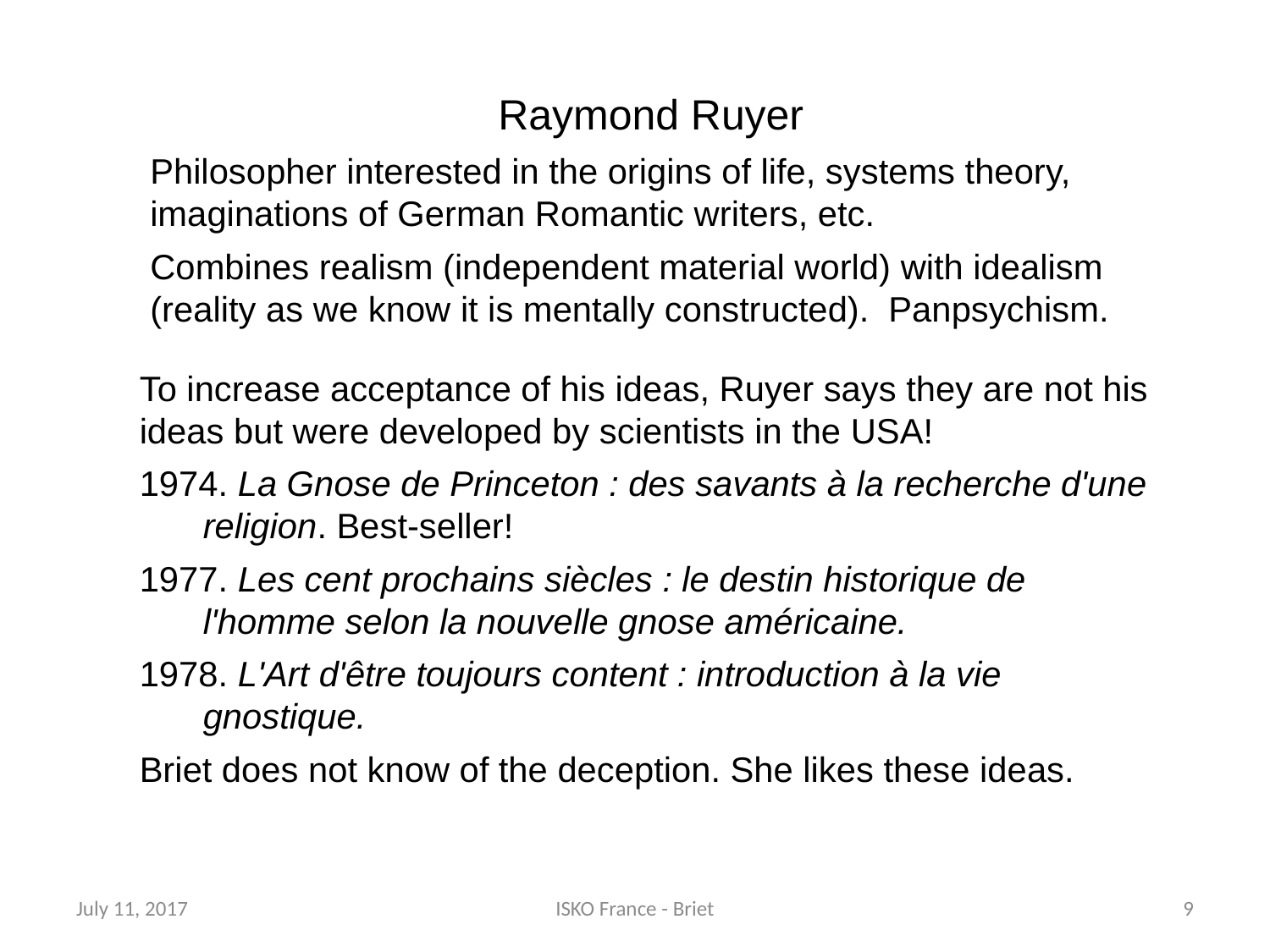

Raymond Ruyer
Philosopher interested in the origins of life, systems theory, imaginations of German Romantic writers, etc.
Combines realism (independent material world) with idealism (reality as we know it is mentally constructed).  Panpsychism.
To increase acceptance of his ideas, Ruyer says they are not his ideas but were developed by scientists in the USA!
1974. La Gnose de Princeton : des savants à la recherche d'une religion. Best-seller!
1977. Les cent prochains siècles : le destin historique de l'homme selon la nouvelle gnose américaine.
1978. L'Art d'être toujours content : introduction à la vie gnostique.
Briet does not know of the deception. She likes these ideas.
July 11, 2017
ISKO France - Briet
9